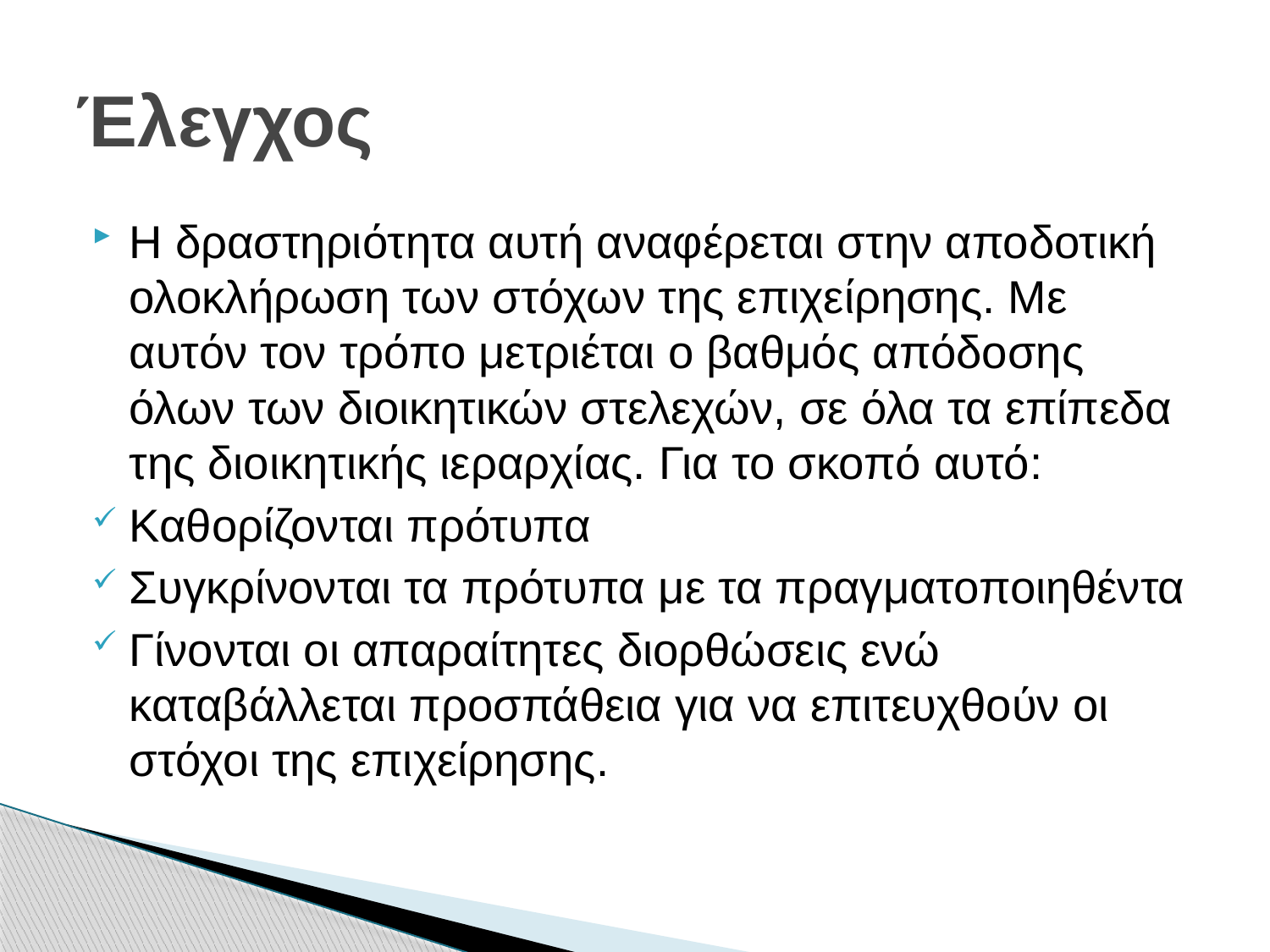

# Έλεγχος
Η δραστηριότητα αυτή αναφέρεται στην αποδοτική ολοκλήρωση των στόχων της επιχείρησης. Με αυτόν τον τρόπο μετριέται ο βαθμός απόδοσης όλων των διοικητικών στελεχών, σε όλα τα επίπεδα της διοικητικής ιεραρχίας. Για το σκοπό αυτό:
Καθορίζονται πρότυπα
Συγκρίνονται τα πρότυπα με τα πραγματοποιηθέντα
Γίνονται οι απαραίτητες διορθώσεις ενώ καταβάλλεται προσπάθεια για να επιτευχθούν οι στόχοι της επιχείρησης.